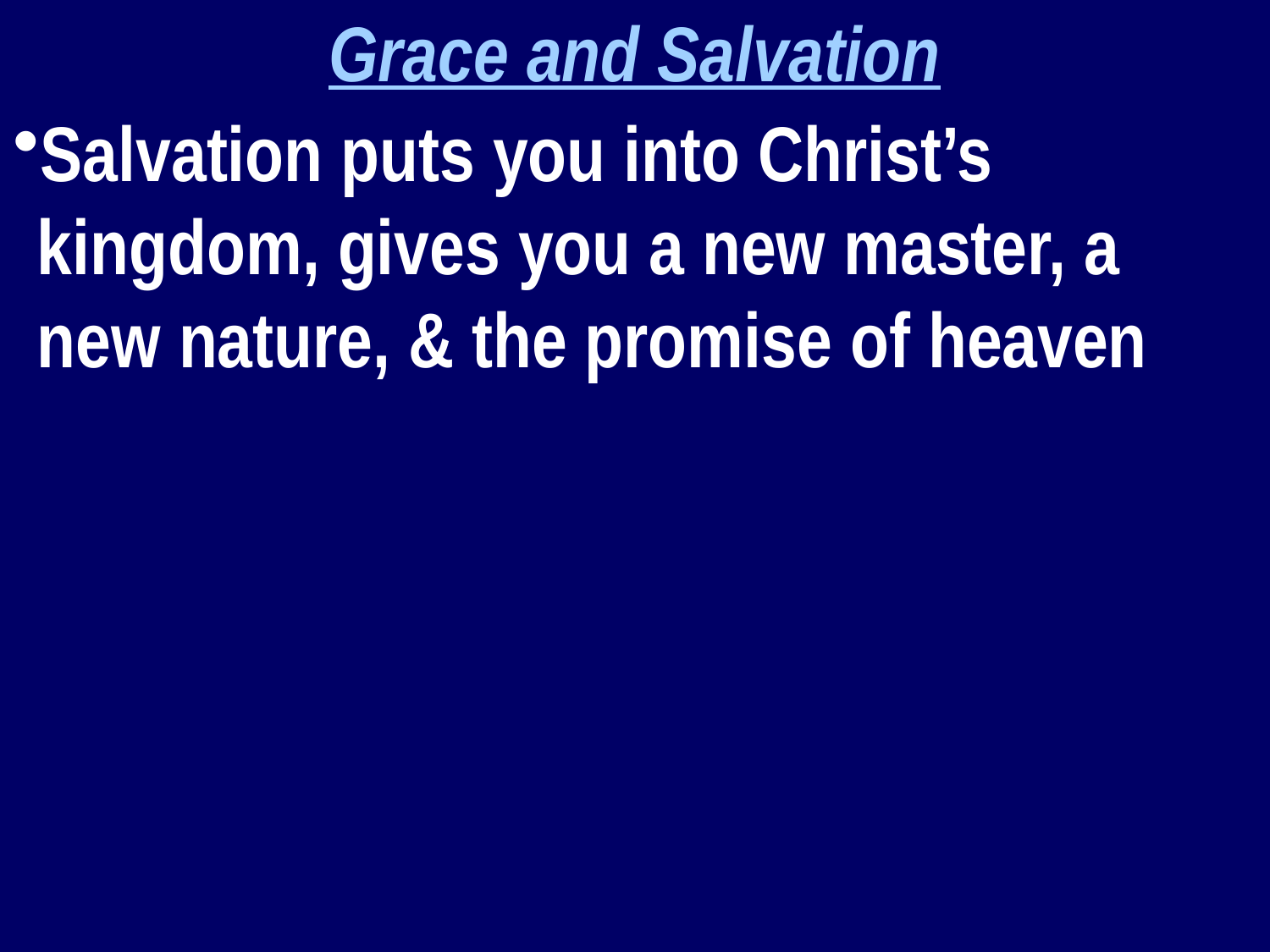

Grace and Salvation
Salvation puts you into Christ’s kingdom, gives you a new master, a new nature, & the promise of heaven